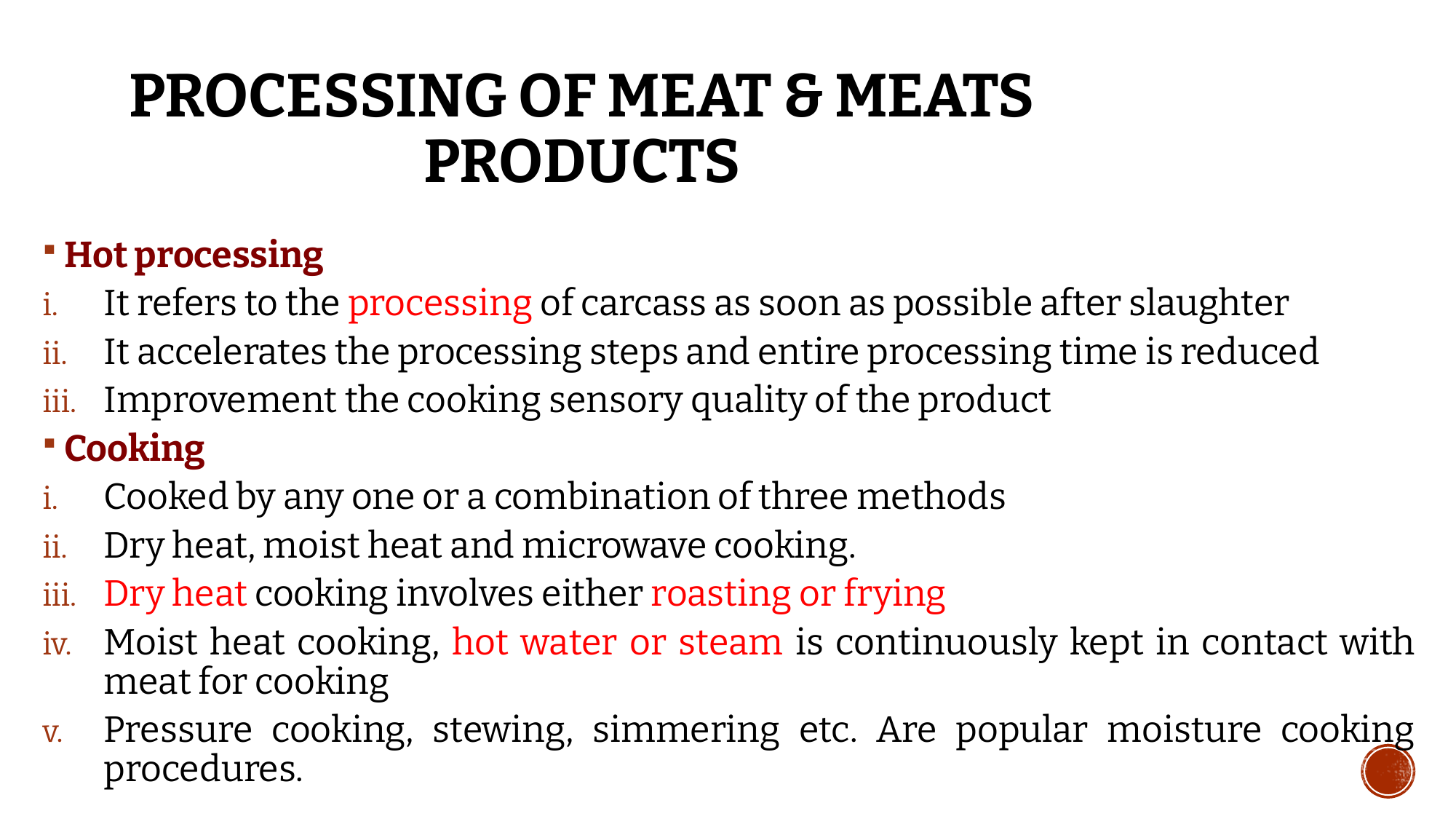

# Processing of Meat & Meats Products
Hot processing
It refers to the processing of carcass as soon as possible after slaughter
It accelerates the processing steps and entire processing time is reduced
Improvement the cooking sensory quality of the product
Cooking
Cooked by any one or a combination of three methods
Dry heat, moist heat and microwave cooking.
Dry heat cooking involves either roasting or frying
Moist heat cooking, hot water or steam is continuously kept in contact with meat for cooking
Pressure cooking, stewing, simmering etc. Are popular moisture cooking procedures.